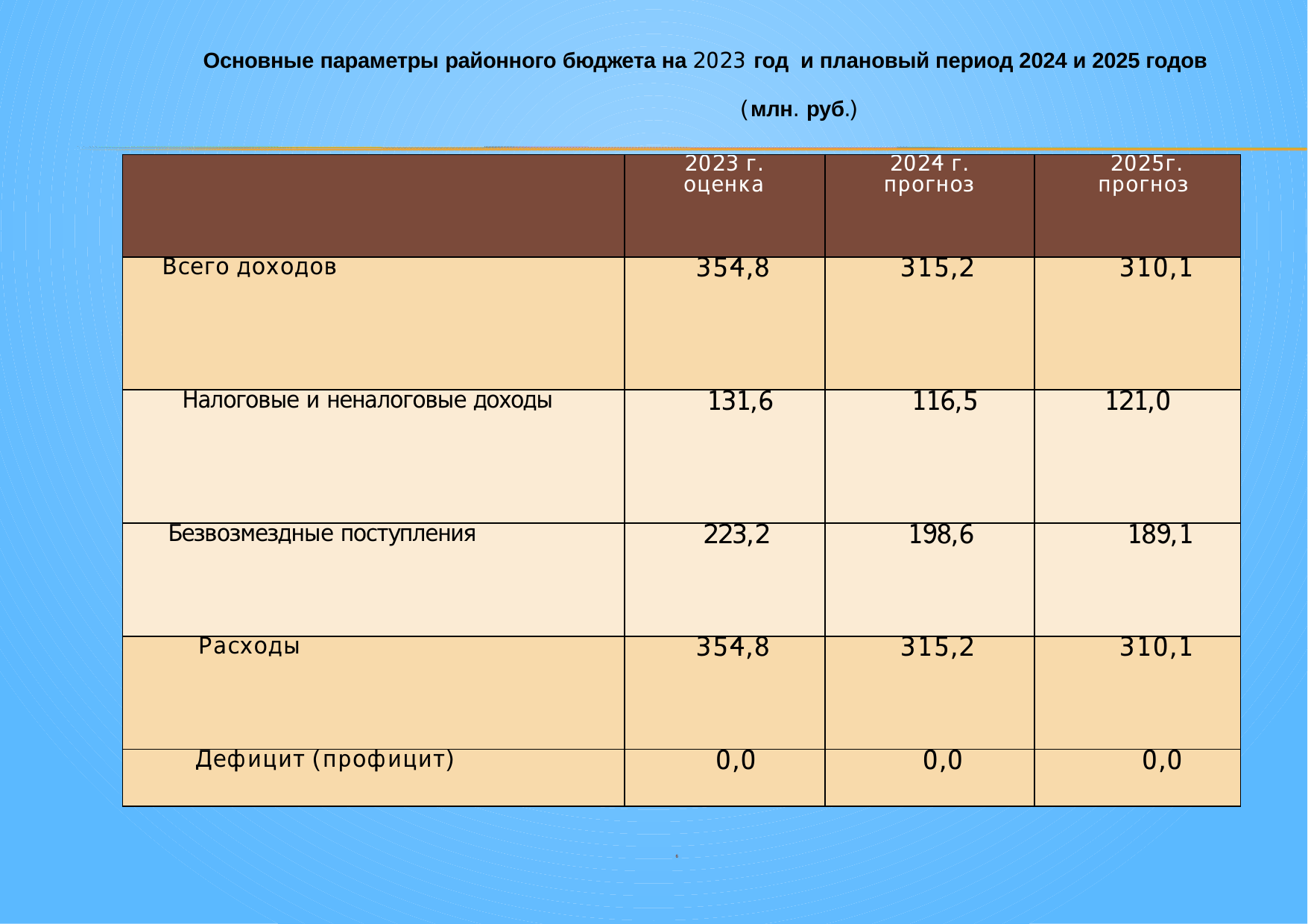

Основные параметры районного бюджета на 2023 год  и плановый период 2024 и 2025 годов (млн. руб.)

|  | 2023 г. оценка | 2024 г. прогноз | 2025г. прогноз |
| --- | --- | --- | --- |
| Всего доходов | 354,8 | 315,2 | 310,1 |
| Налоговые и неналоговые доходы | 131,6 | 116,5 | 121,0 |
| Безвозмездные поступления | 223,2 | 198,6 | 189,1 |
| Расходы | 354,8 | 315,2 | 310,1 |
| Дефицит (профицит) | 0,0 | 0,0 | 0,0 |
6